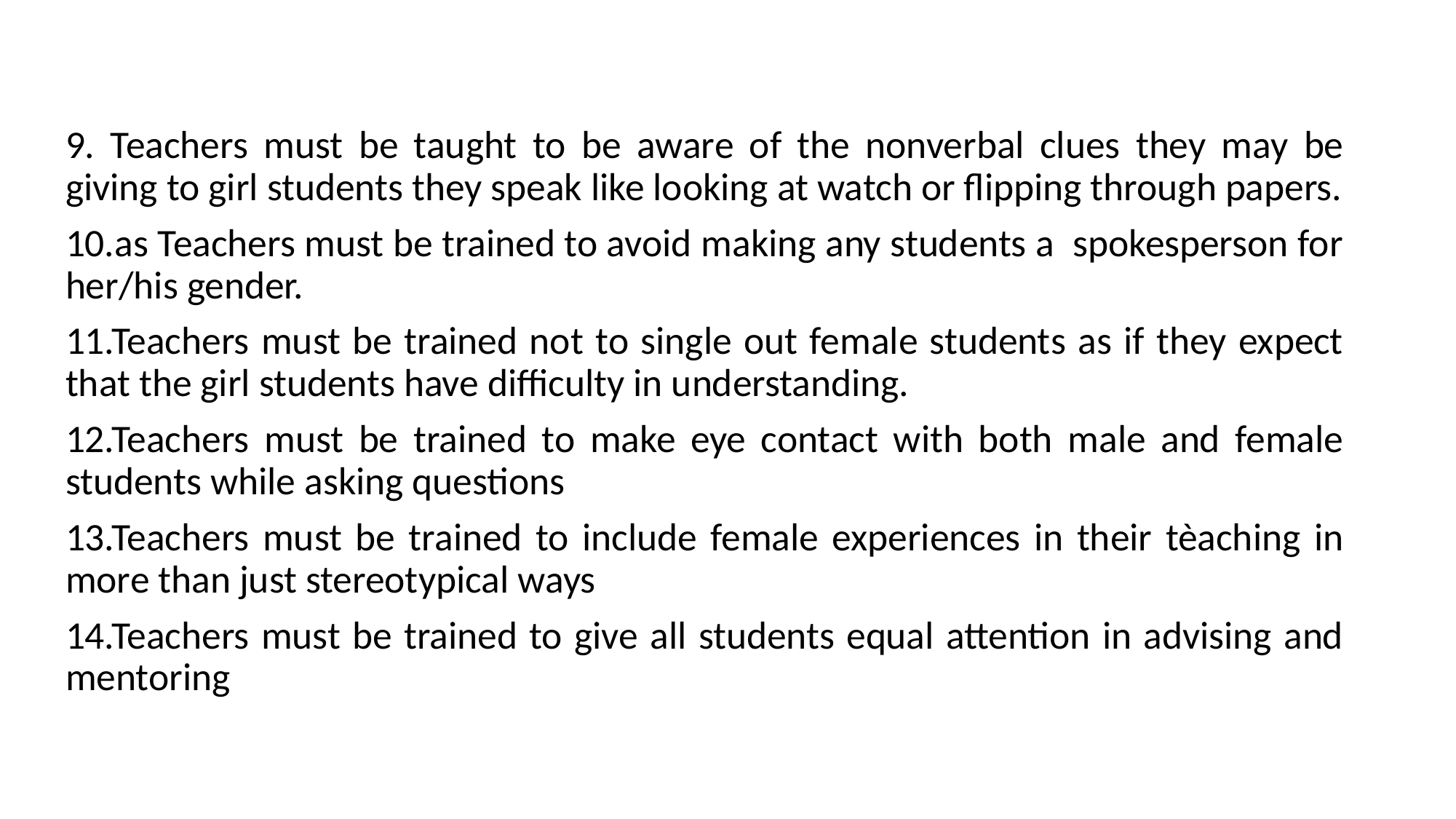

#
9. Teachers must be taught to be aware of the nonverbal clues they may be giving to girl students they speak like looking at watch or flipping through papers.
10.as Teachers must be trained to avoid making any students a  spokesperson for her/his gender.
11.Teachers must be trained not to single out female students as if they expect that the girl students have difficulty in understanding.
12.Teachers must be trained to make eye contact with both male and female students while asking questions
13.Teachers must be trained to include female experiences in their tèaching in more than just stereotypical ways
14.Teachers must be trained to give all students equal attention in advising and mentoring